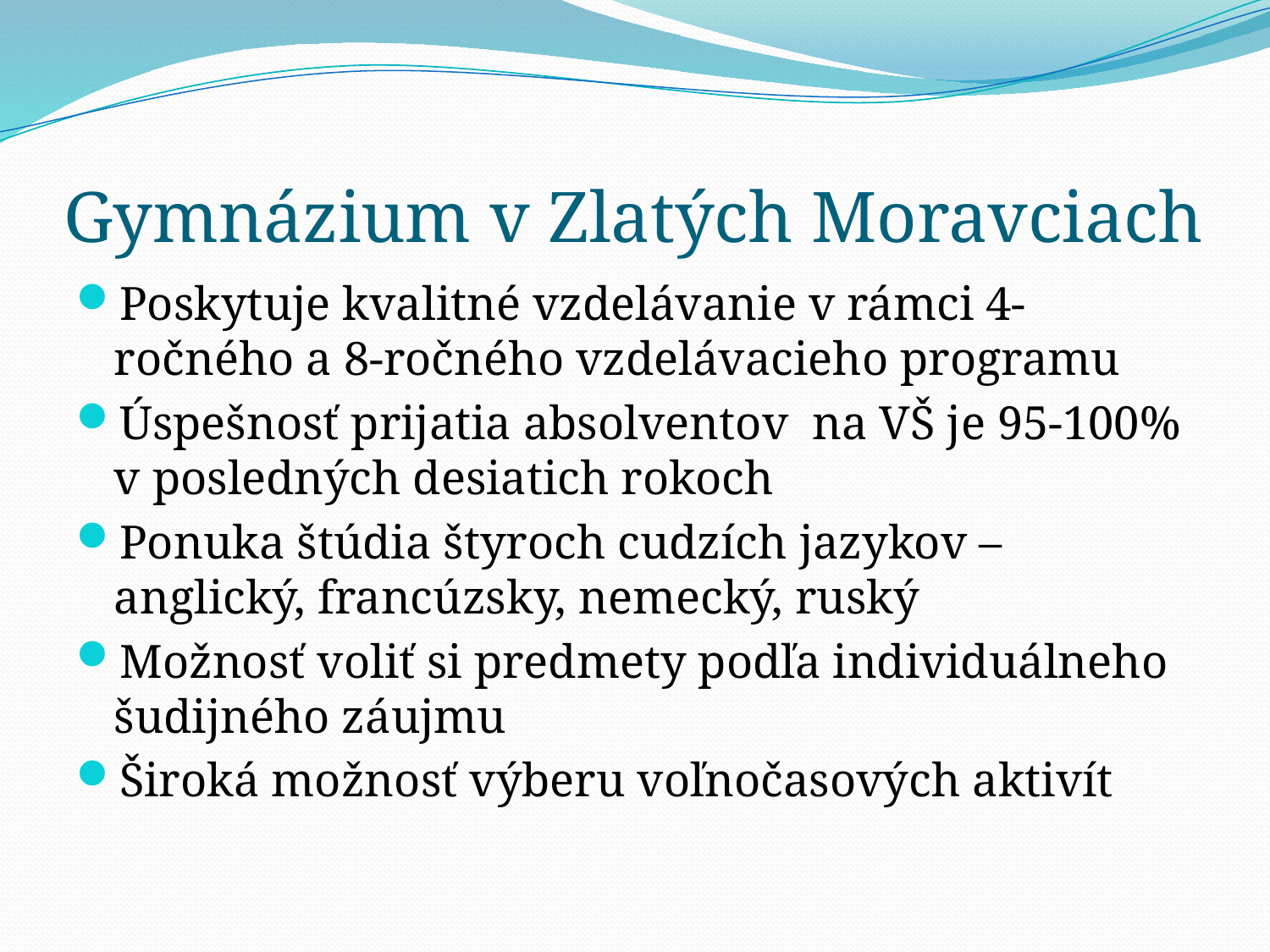

# Gymnázium v Zlatých Moravciach
Poskytuje kvalitné vzdelávanie v rámci 4-ročného a 8-ročného vzdelávacieho programu
Úspešnosť prijatia absolventov  na VŠ je 95-100% v posledných desiatich rokoch
Ponuka štúdia štyroch cudzích jazykov – anglický, francúzsky, nemecký, ruský
Možnosť voliť si predmety podľa individuálneho šudijného záujmu
Široká možnosť výberu voľnočasových aktivít